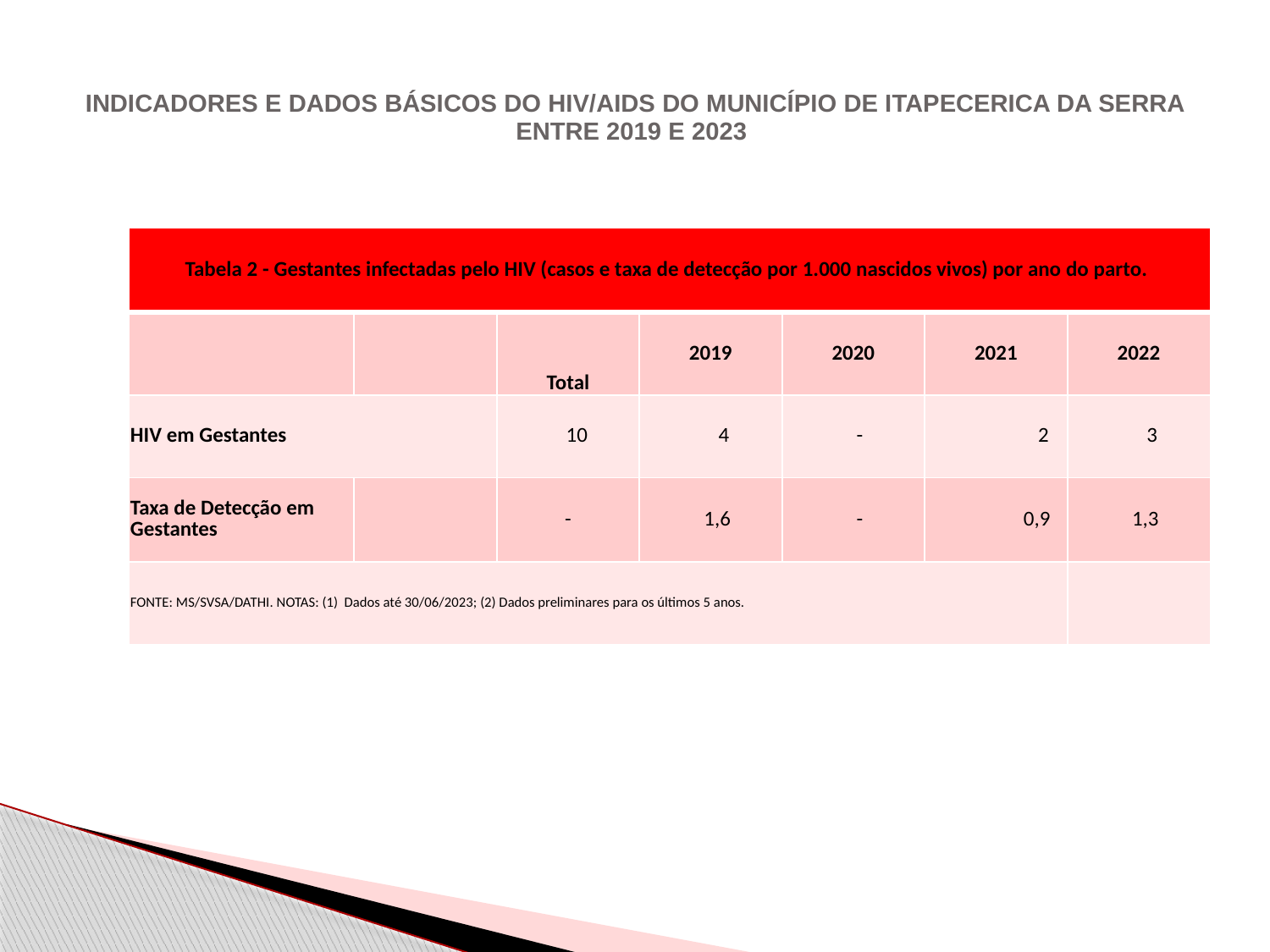

# INDICADORES E DADOS BÁSICOS DO HIV/AIDS DO MUNICÍPIO DE ITAPECERICA DA SERRA ENTRE 2019 E 2023
| Tabela 2 - Gestantes infectadas pelo HIV (casos e taxa de detecção por 1.000 nascidos vivos) por ano do parto. |  |  |  |  |  |  |
| --- | --- | --- | --- | --- | --- | --- |
|  |  | Total | 2019 | 2020 | 2021 | 2022 |
| HIV em Gestantes |  | 10 | 4 | - | 2 | 3 |
| Taxa de Detecção em Gestantes |  | - | 1,6 | - | 0,9 | 1,3 |
| FONTE: MS/SVSA/DATHI. NOTAS: (1) Dados até 30/06/2023; (2) Dados preliminares para os últimos 5 anos. |  |  |  |  |  |  |